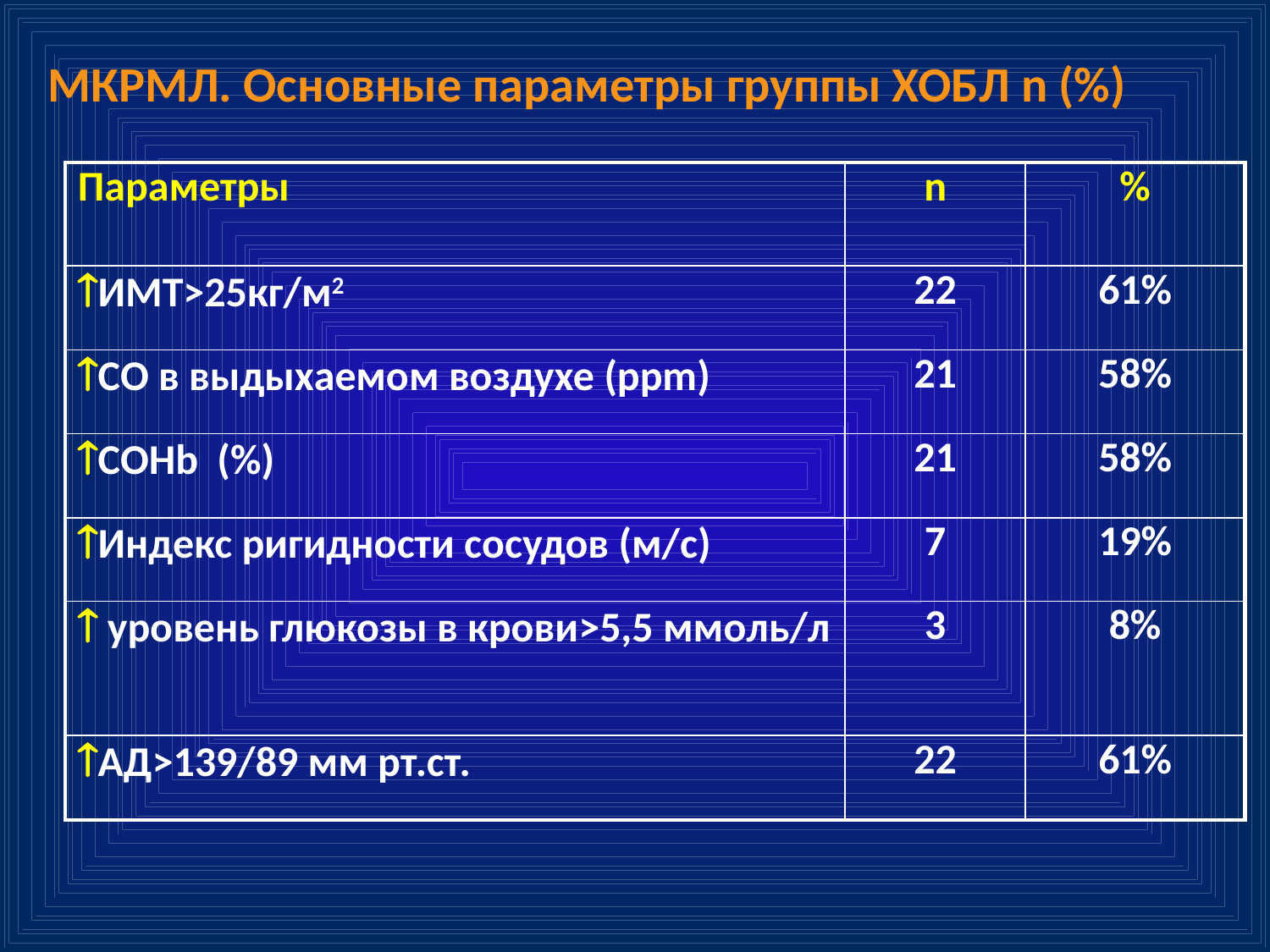

МКРМЛ. Основные параметры группы ХОБЛ n (%)
| Параметры | n | % |
| --- | --- | --- |
| ↑ИМТ>25кг/м2 | 22 | 61% |
| ↑СО в выдыхаемом воздухе (ppm) | 21 | 58% |
| ↑СОHb (%) | 21 | 58% |
| ↑Индекс ригидности сосудов (м/с) | 7 | 19% |
| ↑ уровень глюкозы в крови>5,5 ммоль/л | 3 | 8% |
| ↑АД>139/89 мм рт.ст. | 22 | 61% |